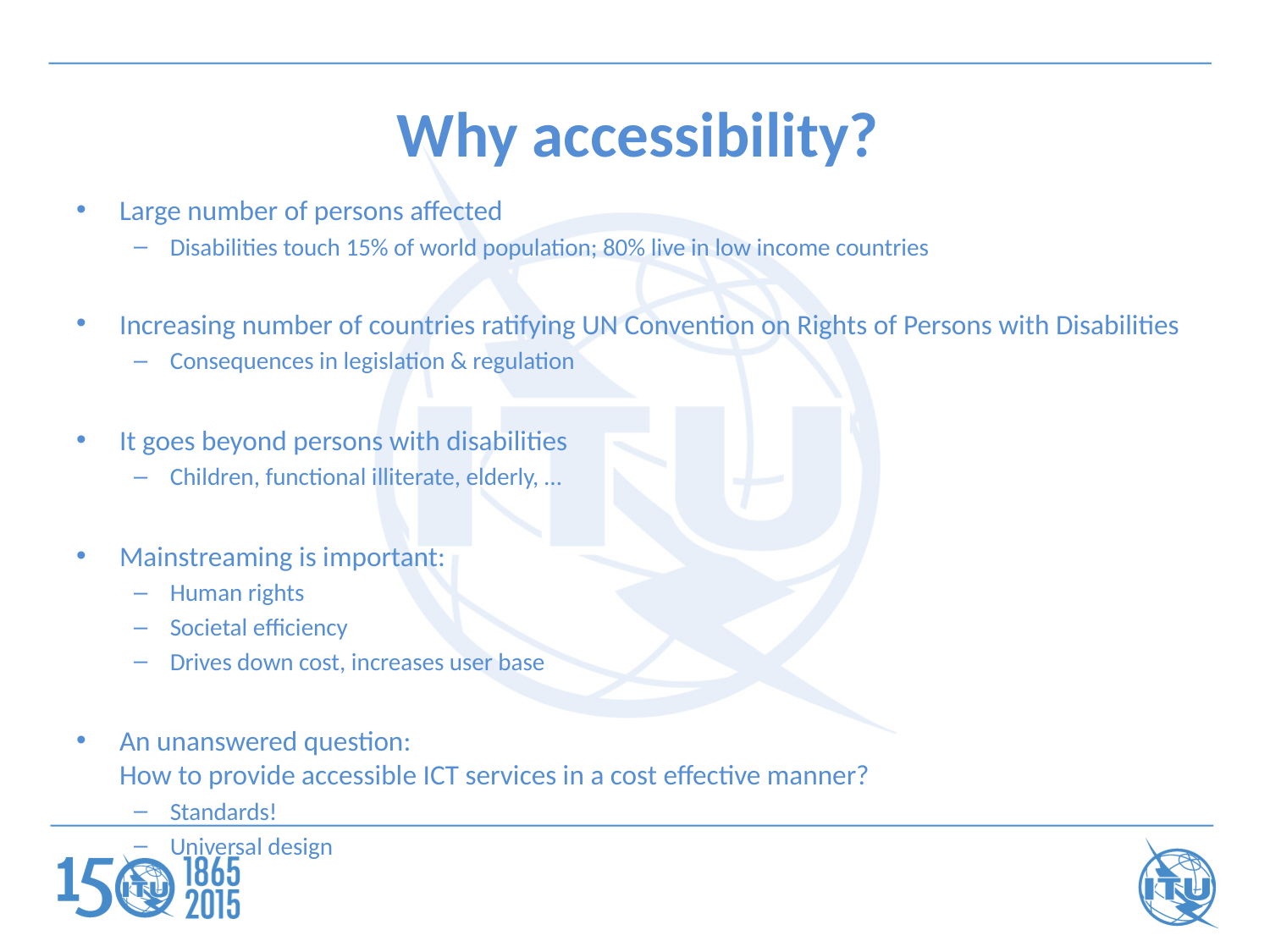

# Why accessibility?
Large number of persons affected
Disabilities touch 15% of world population; 80% live in low income countries

Increasing number of countries ratifying UN Convention on Rights of Persons with Disabilities
Consequences in legislation & regulation

It goes beyond persons with disabilities
Children, functional illiterate, elderly, …

Mainstreaming is important:
Human rights
Societal efficiency
Drives down cost, increases user base

An unanswered question:
How to provide accessible ICT services in a cost effective manner?
Standards!
Universal design